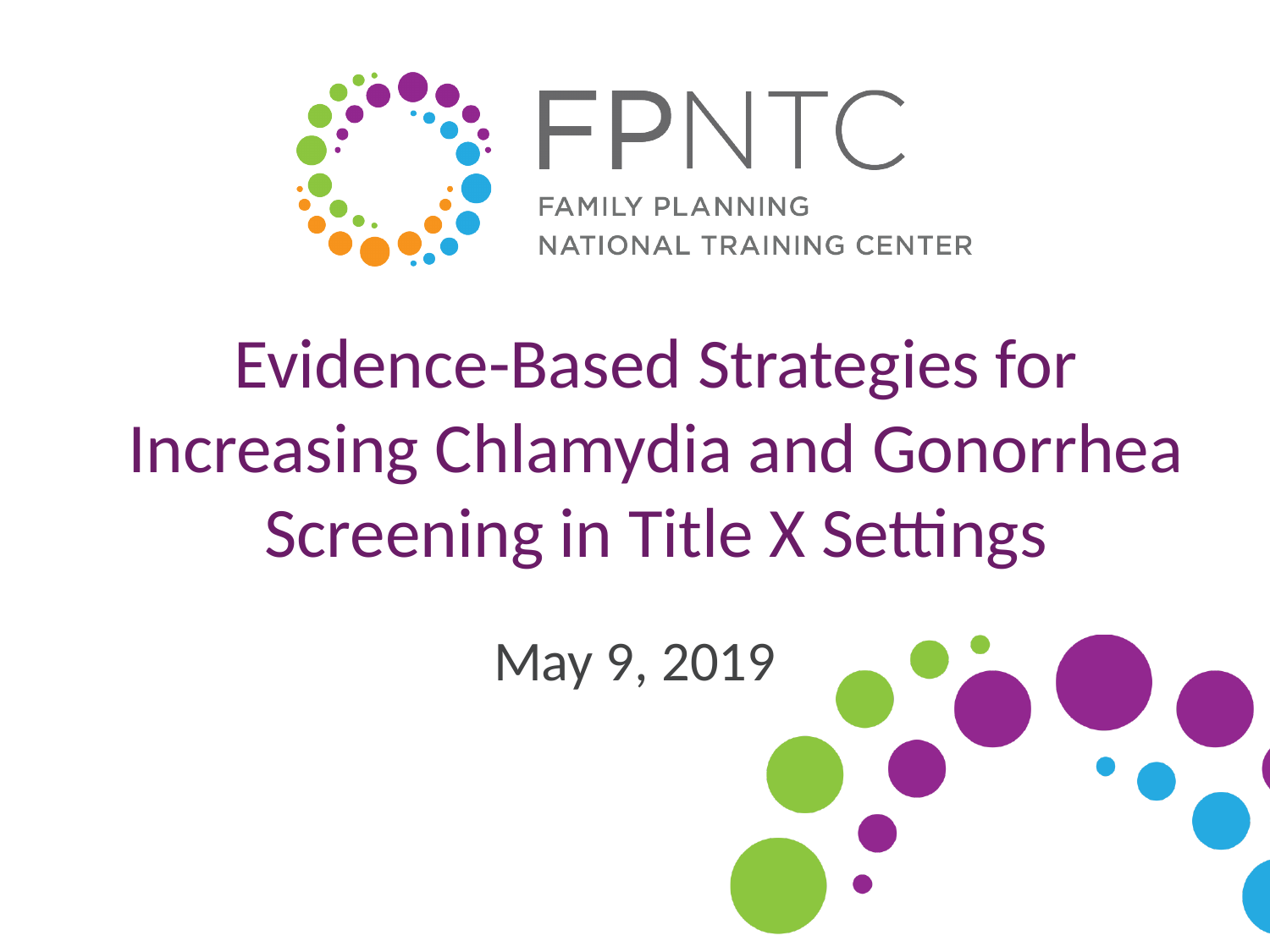

# Evidence-Based Strategies for Increasing Chlamydia and Gonorrhea Screening in Title X Settings

May 9, 2019